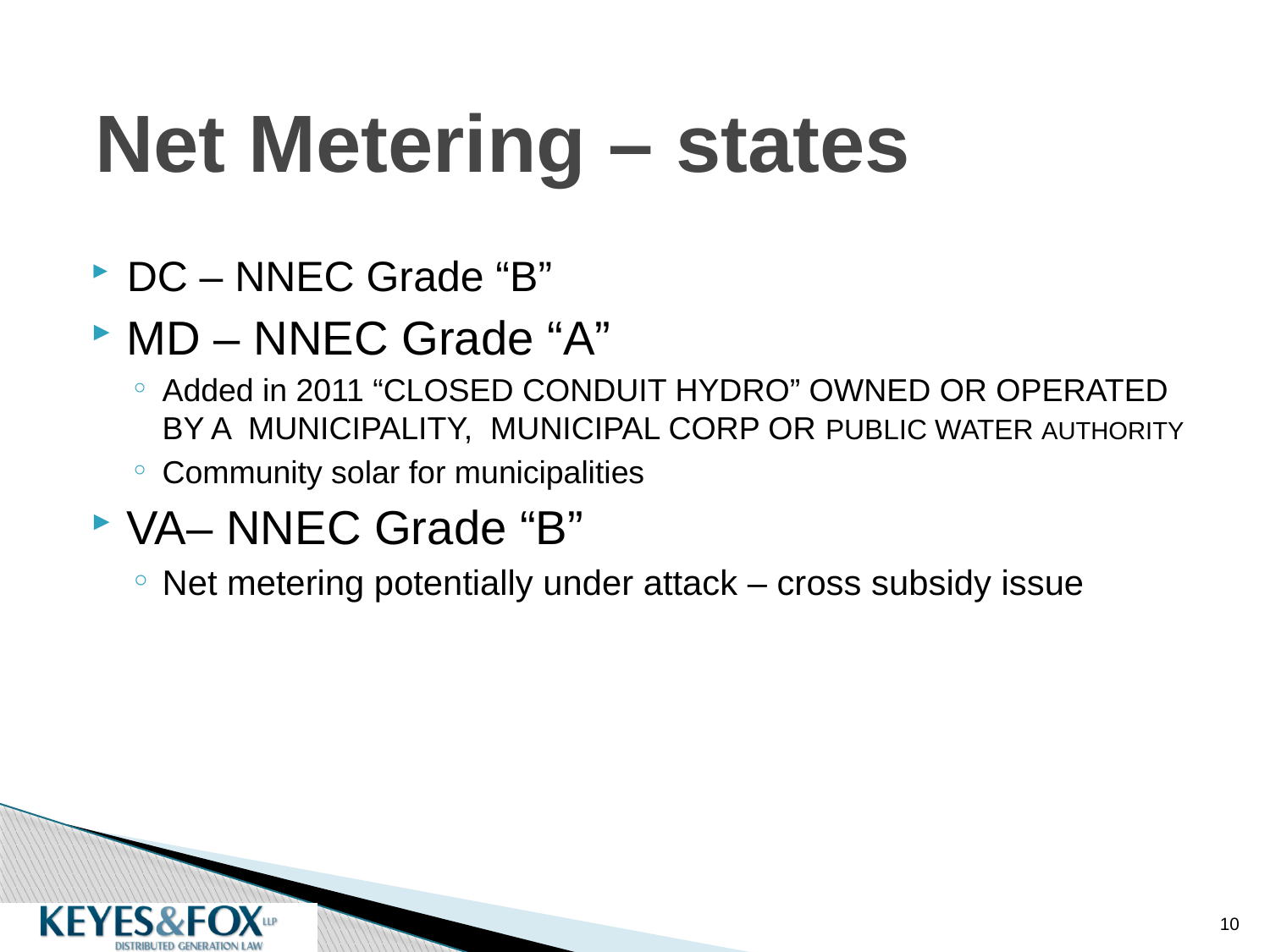

# Net Metering – states
DC – NNEC Grade “B”
MD – NNEC Grade “A”
Added in 2011 “CLOSED CONDUIT HYDRO” OWNED OR OPERATED  BY A  MUNICIPALITY,  MUNICIPAL CORP OR PUBLIC WATER AUTHORITY
Community solar for municipalities
VA– NNEC Grade “B”
Net metering potentially under attack – cross subsidy issue
10